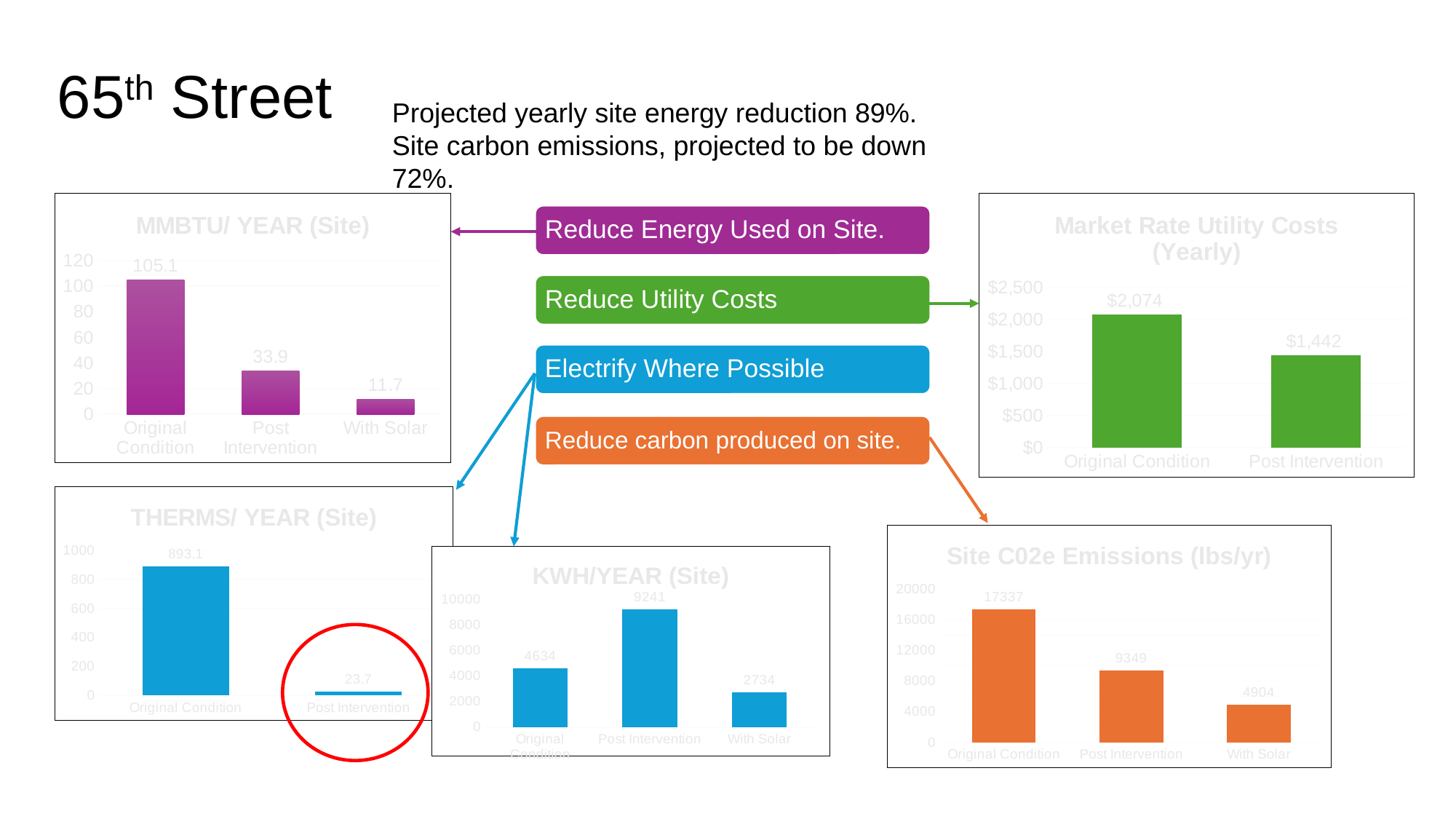

# 65th Street
Projected yearly site energy reduction 89%.
Site carbon emissions, projected to be down 72%.

### Chart: MMBTU/ YEAR (Site)

| Category | MBTU/ YEAR (Site) |
|---|---|
| Original Condition | 105.1 |
| Post Intervention | 33.9 |
| With Solar | 11.7 |

### Chart: Market Rate Utility Costs (Yearly)

| Category | Market Rate Costs |
|---|---|
| Original Condition | 2074.0 |
| Post Intervention | 1442.0 |
Reduce Energy Used on Site.

Reduce Utility Costs

Electrify Where Possible

Reduce carbon produced on site.

### Chart:

| Category | THERMS/ YEAR (Site) |
|---|---|
| Original Condition | 893.1 |
| Post Intervention | 23.7 |

### Chart: Site C02e Emissions (lbs/yr)

| Category | C02 Emissions (Site) |
|---|---|
| Original Condition | 17337.0 |
| Post Intervention | 9349.0 |
| With Solar | 4904.0 |

### Chart:

| Category | KWH/YEAR (Site) |
|---|---|
| Original Condition | 4634.0 |
| Post Intervention | 9241.0 |
| With Solar | 2734.0 |